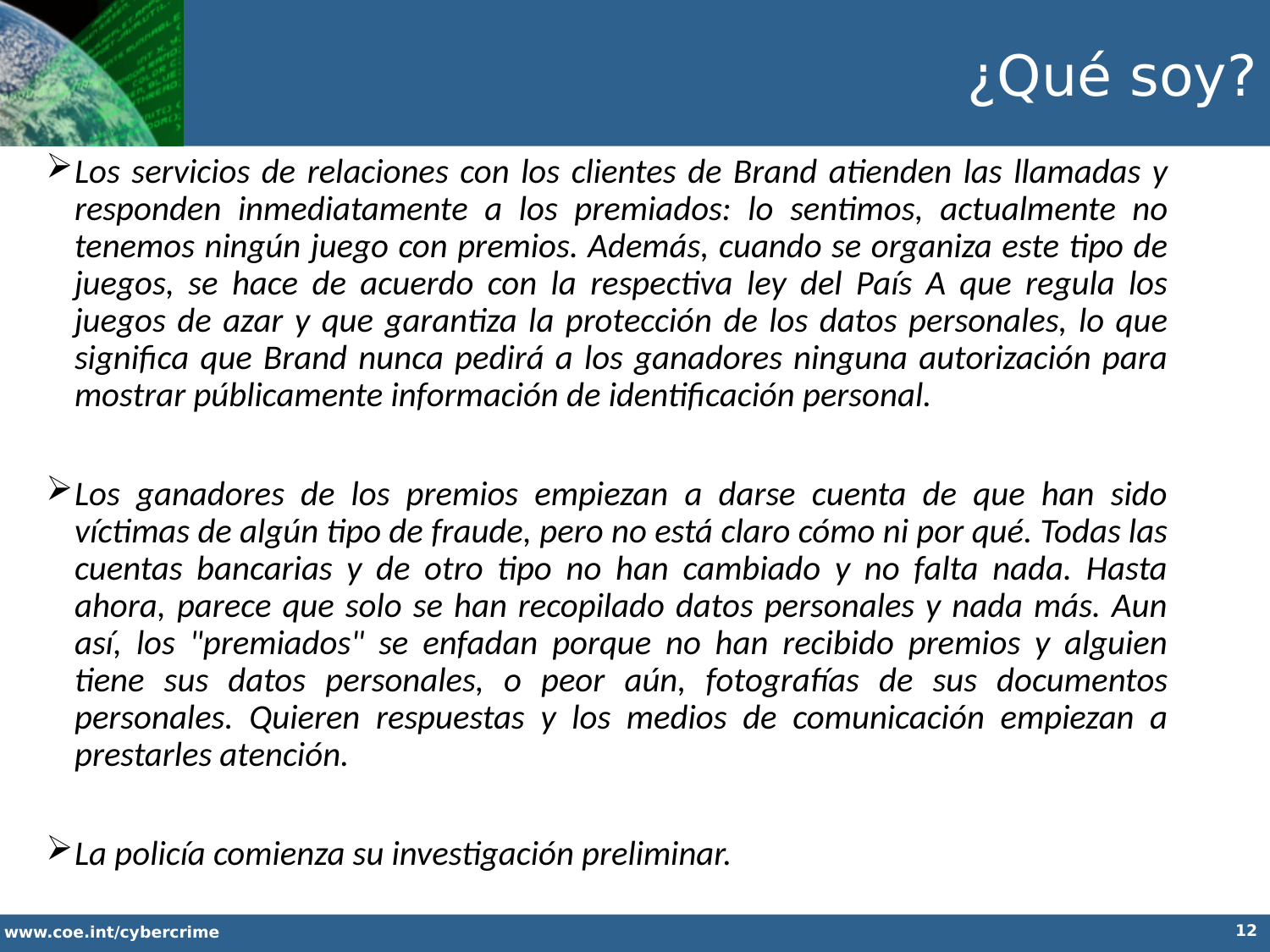

¿Qué soy?
Los servicios de relaciones con los clientes de Brand atienden las llamadas y responden inmediatamente a los premiados: lo sentimos, actualmente no tenemos ningún juego con premios. Además, cuando se organiza este tipo de juegos, se hace de acuerdo con la respectiva ley del País A que regula los juegos de azar y que garantiza la protección de los datos personales, lo que significa que Brand nunca pedirá a los ganadores ninguna autorización para mostrar públicamente información de identificación personal.

Los ganadores de los premios empiezan a darse cuenta de que han sido víctimas de algún tipo de fraude, pero no está claro cómo ni por qué. Todas las cuentas bancarias y de otro tipo no han cambiado y no falta nada. Hasta ahora, parece que solo se han recopilado datos personales y nada más. Aun así, los "premiados" se enfadan porque no han recibido premios y alguien tiene sus datos personales, o peor aún, fotografías de sus documentos personales. Quieren respuestas y los medios de comunicación empiezan a prestarles atención.

La policía comienza su investigación preliminar.

12